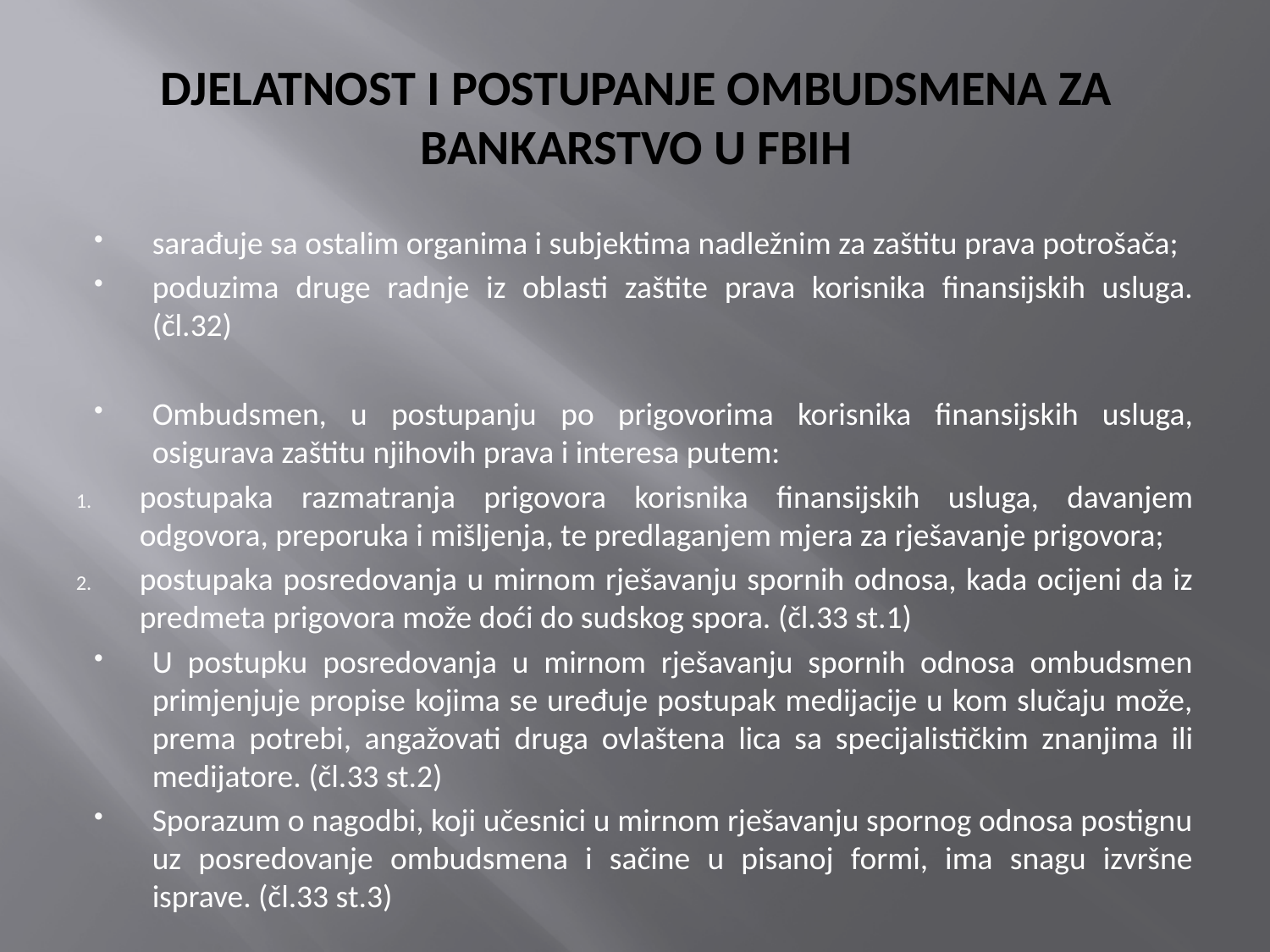

# DJELATNOST I POSTUPANJE OMBUDSMENA ZA BANKARSTVO U FBIH
sarađuje sa ostalim organima i subjektima nadležnim za zaštitu prava potrošača;
poduzima druge radnje iz oblasti zaštite prava korisnika finansijskih usluga. (čl.32)

Ombudsmen, u postupanju po prigovorima korisnika finansijskih usluga, osigurava zaštitu njihovih prava i interesa putem:
postupaka razmatranja prigovora korisnika finansijskih usluga, davanjem odgovora, preporuka i mišljenja, te predlaganjem mjera za rješavanje prigovora;
postupaka posredovanja u mirnom rješavanju spornih odnosa, kada ocijeni da iz predmeta prigovora može doći do sudskog spora. (čl.33 st.1)
U postupku posredovanja u mirnom rješavanju spornih odnosa ombudsmen primjenjuje propise kojima se uređuje postupak medijacije u kom slučaju može, prema potrebi, angažovati druga ovlaštena lica sa specijalističkim znanjima ili medijatore. (čl.33 st.2)
Sporazum o nagodbi, koji učesnici u mirnom rješavanju spornog odnosa postignu uz posredovanje ombudsmena i sačine u pisanoj formi, ima snagu izvršne isprave. (čl.33 st.3)

Djelatnost i postupanje Ombudsmena za bankarstvo u RS-u je istovjetno regulisano Zakonom o Agenciji za bankarstvo Republike Srpske.